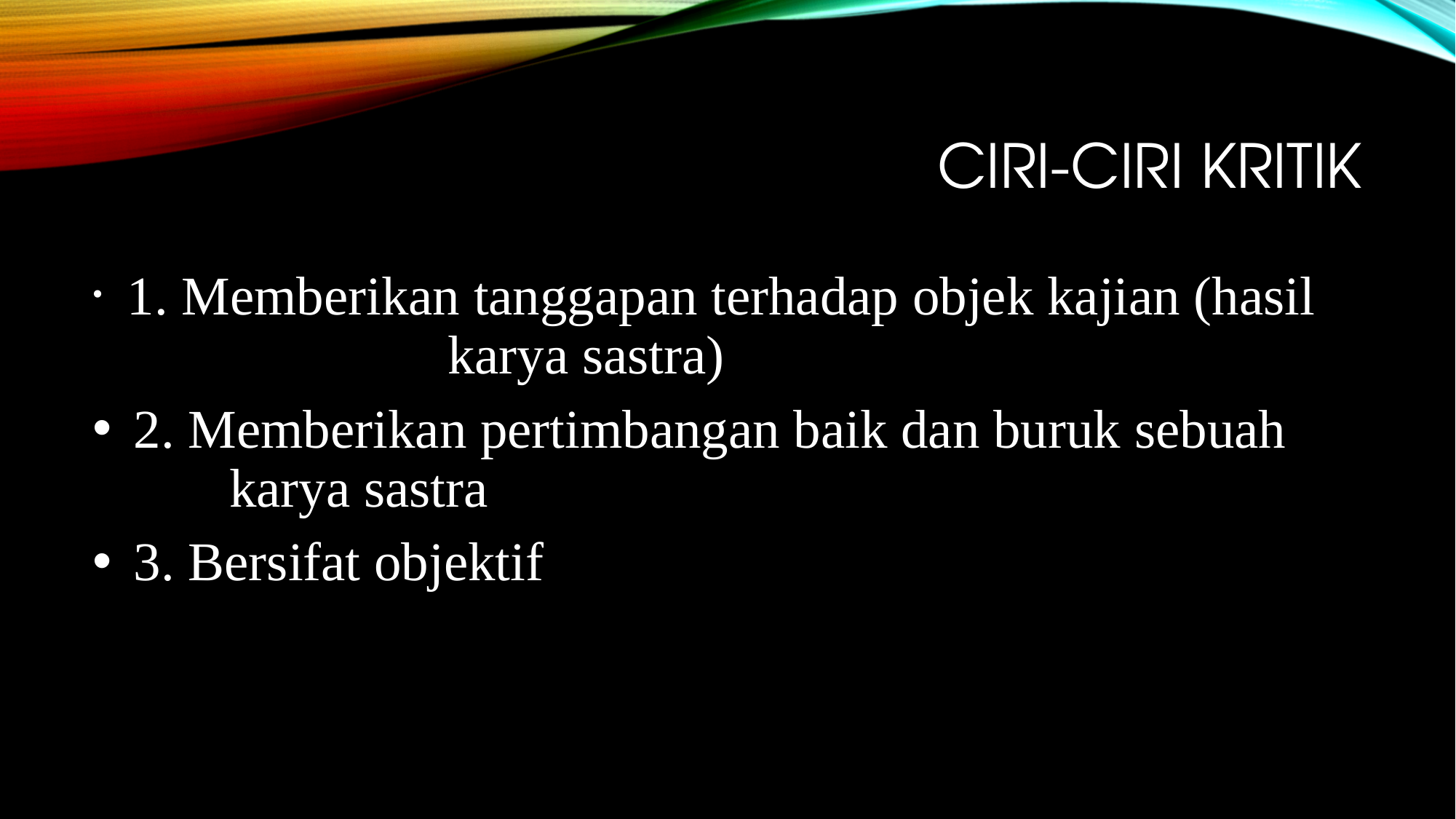

# Ciri-ciri kritik
 1. Memberikan tanggapan terhadap objek kajian (hasil                       	karya sastra)
 2. Memberikan pertimbangan baik dan buruk sebuah    	karya sastra
 3. Bersifat objektif